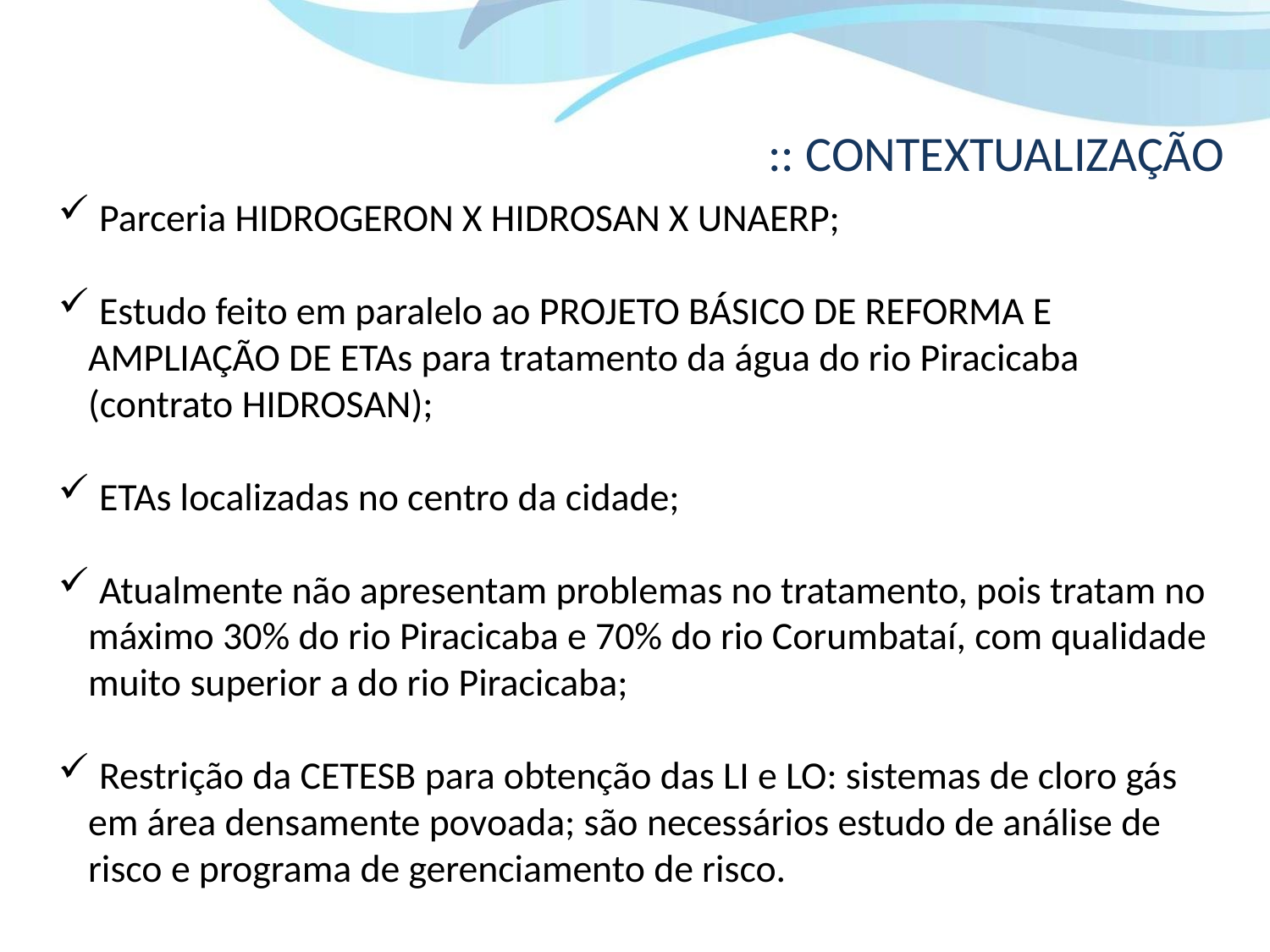

# :: CONTEXTUALIZAÇÃO
 Parceria HIDROGERON X HIDROSAN X UNAERP;

 Estudo feito em paralelo ao PROJETO BÁSICO DE REFORMA E AMPLIAÇÃO DE ETAs para tratamento da água do rio Piracicaba (contrato HIDROSAN);

 ETAs localizadas no centro da cidade;

 Atualmente não apresentam problemas no tratamento, pois tratam no máximo 30% do rio Piracicaba e 70% do rio Corumbataí, com qualidade muito superior a do rio Piracicaba;

 Restrição da CETESB para obtenção das LI e LO: sistemas de cloro gás em área densamente povoada; são necessários estudo de análise de risco e programa de gerenciamento de risco.